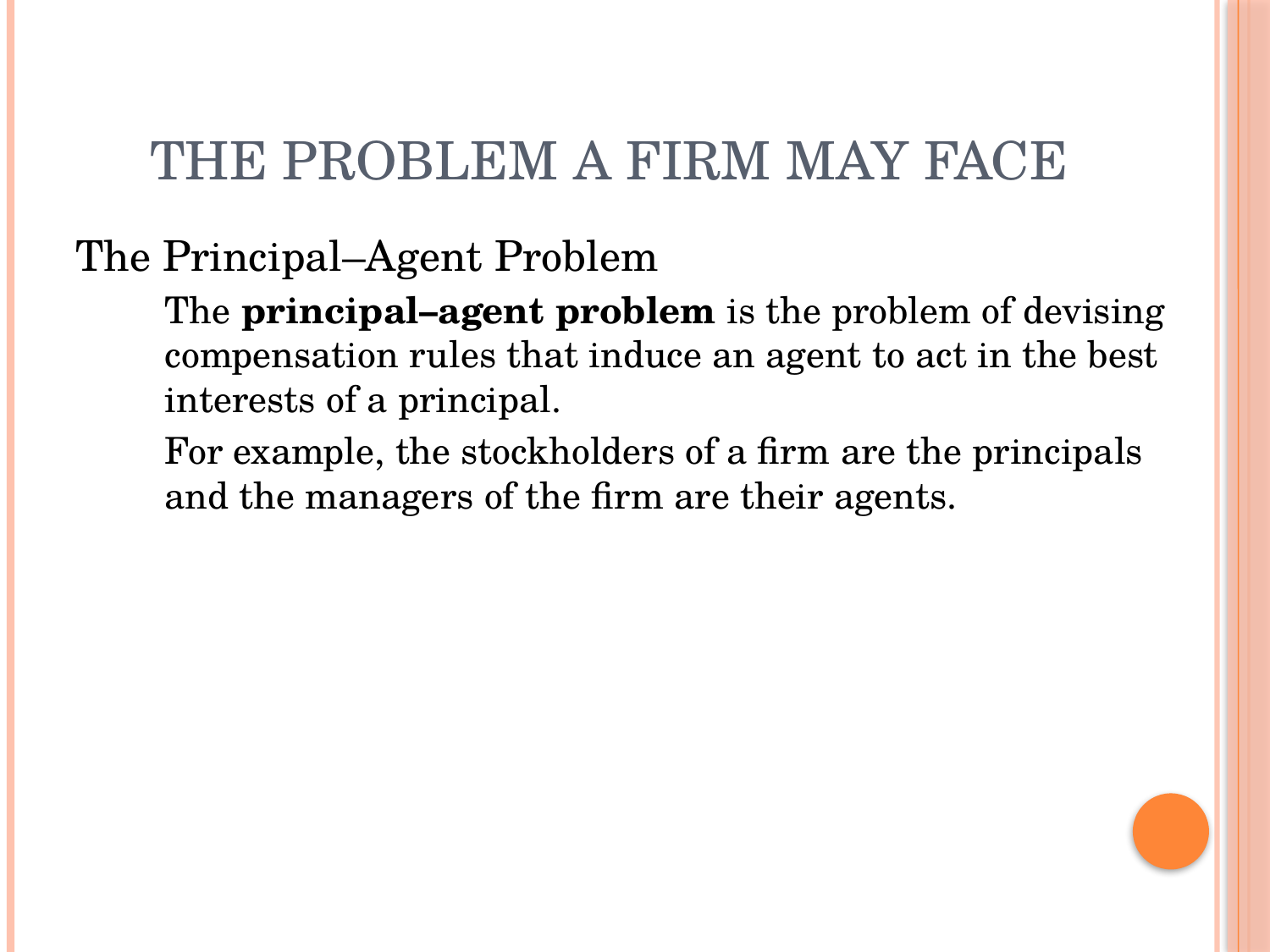

# The problem a firm may face
The Principal–Agent Problem
The principal–agent problem is the problem of devising compensation rules that induce an agent to act in the best interests of a principal.
For example, the stockholders of a firm are the principals and the managers of the firm are their agents.